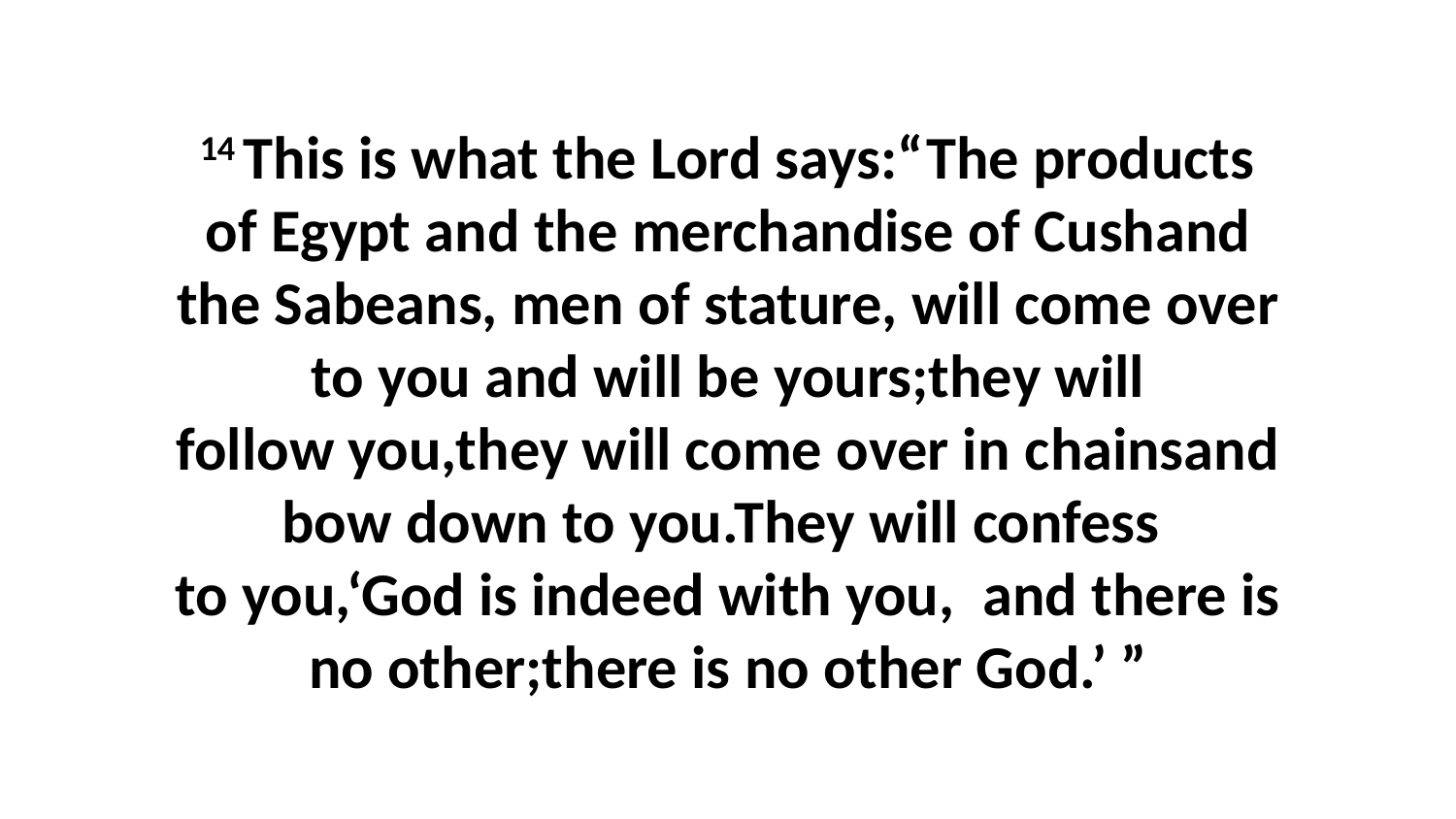

14 This is what the Lord says:“The products of Egypt and the merchandise of Cushand the Sabeans, men of stature, will come over to you and will be yours;they will follow you,they will come over in chainsand bow down to you.They will confess  to you,‘God is indeed with you,  and there is no other;there is no other God.’ ”